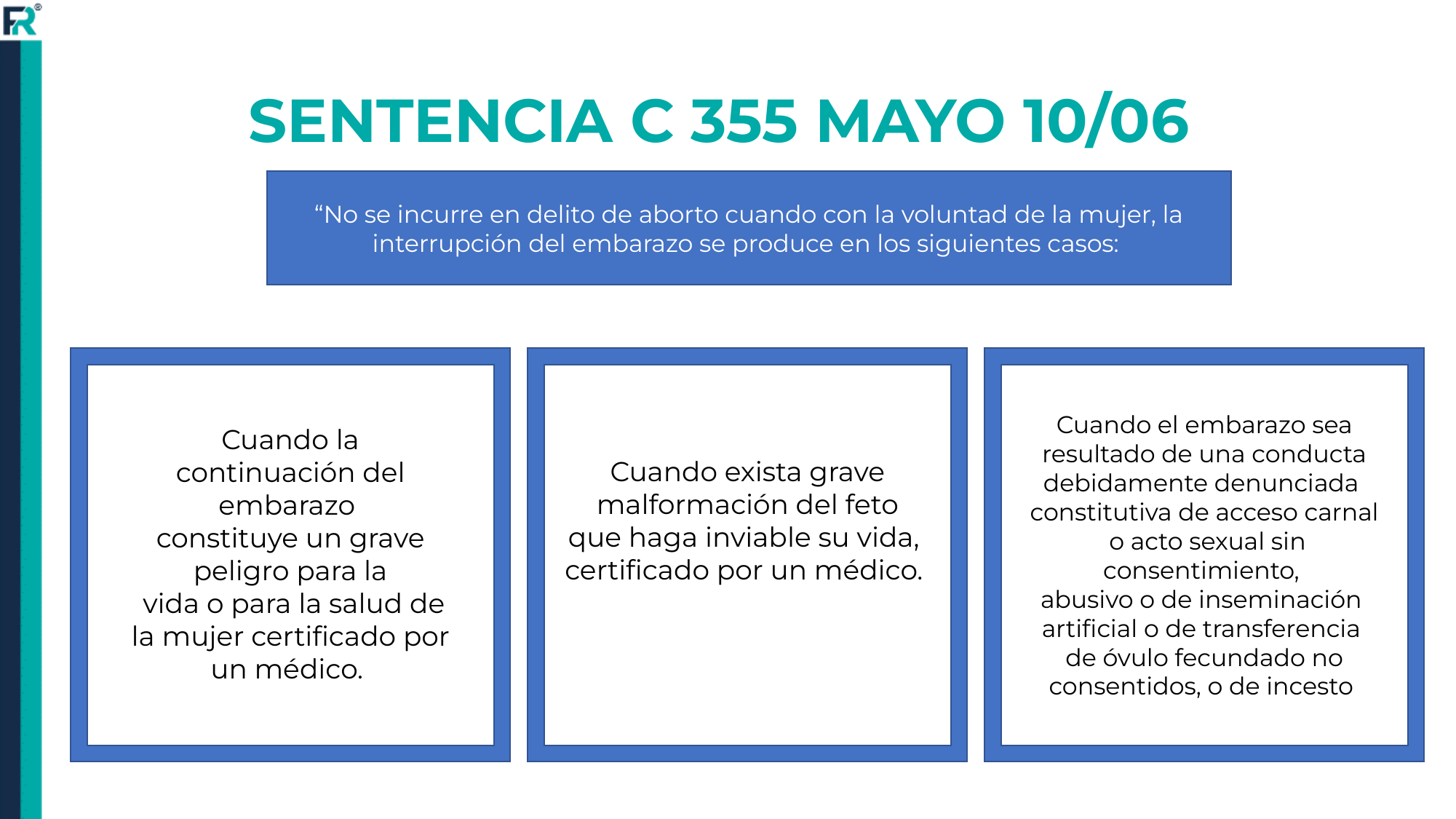

# SENTENCIA C 355 MAYO 10/06
“No se incurre en delito de aborto cuando con la voluntad de la mujer, la interrupción del embarazo se produce en los siguientes casos:

Cuando el embarazo sea
 resultado de una conducta
debidamente denunciada
constitutiva de acceso carnal
 o acto sexual sin consentimiento,
abusivo o de inseminación
artificial o de transferencia
de óvulo fecundado no consentidos, o de incesto

Cuando la continuación del embarazo
constituye un grave peligro para la
 vida o para la salud de la mujer certificado por un médico.

Cuando exista grave
 malformación del feto
que haga inviable su vida,
certificado por un médico.